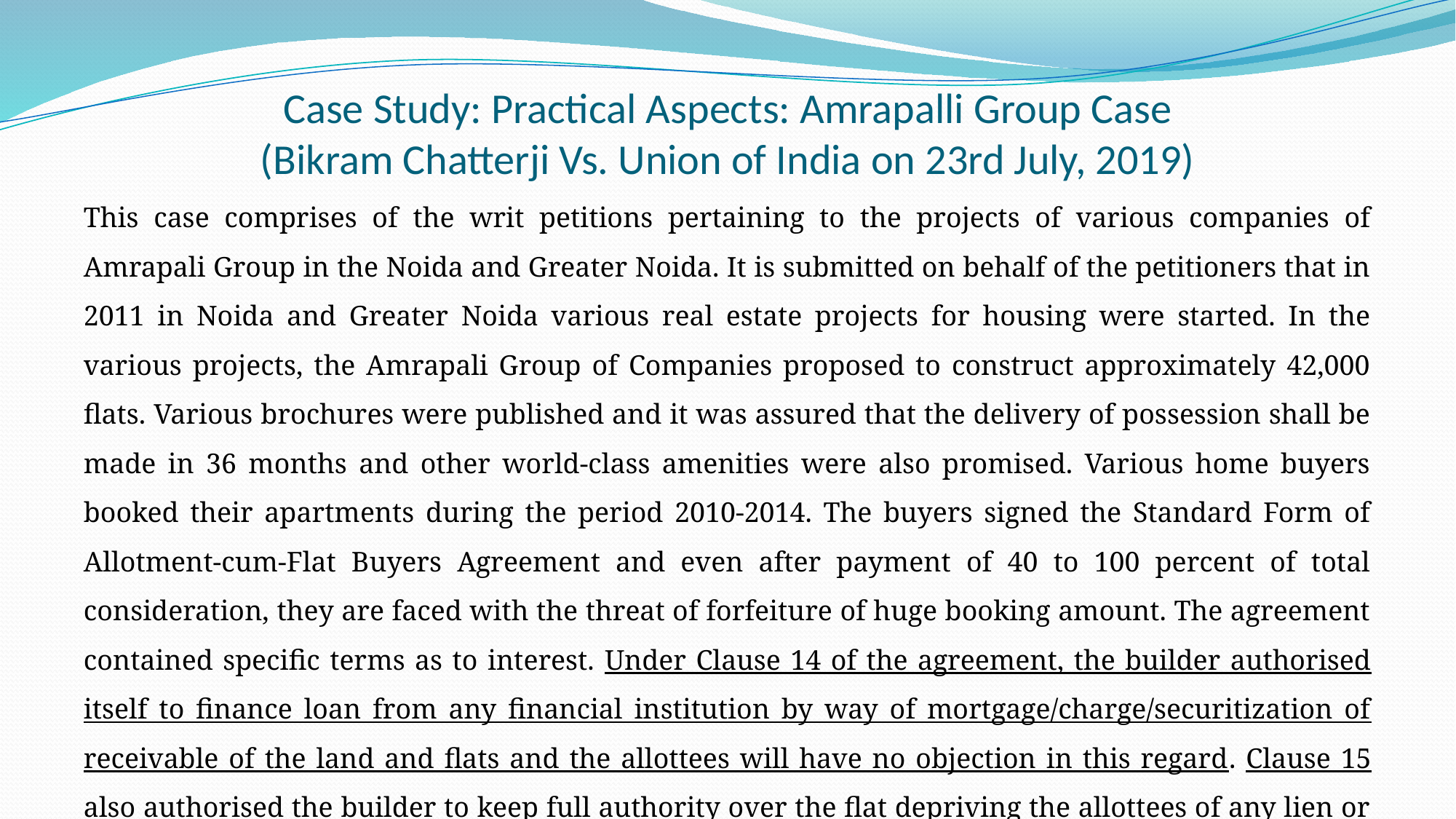

# Case Study: Practical Aspects: Amrapalli Group Case (Bikram Chatterji Vs. Union of India on 23rd July, 2019)
This case comprises of the writ petitions pertaining to the projects of various companies of Amrapali Group in the Noida and Greater Noida. It is submitted on behalf of the petitioners that in 2011 in Noida and Greater Noida various real estate projects for housing were started. In the various projects, the Amrapali Group of Companies proposed to construct approximately 42,000 flats. Various brochures were published and it was assured that the delivery of possession shall be made in 36 months and other world-class amenities were also promised. Various home buyers booked their apartments during the period 2010-2014. The buyers signed the Standard Form of Allotment-cum-Flat Buyers Agreement and even after payment of 40 to 100 percent of total consideration, they are faced with the threat of forfeiture of huge booking amount. The agreement contained specific terms as to interest. Under Clause 14 of the agreement, the builder authorised itself to finance loan from any financial institution by way of mortgage/charge/securitization of receivable of the land and flats and the allottees will have no objection in this regard. Clause 15 also authorised the builder to keep full authority over the flat depriving the allottees of any lien or interest despite payment of entire amount thereof.